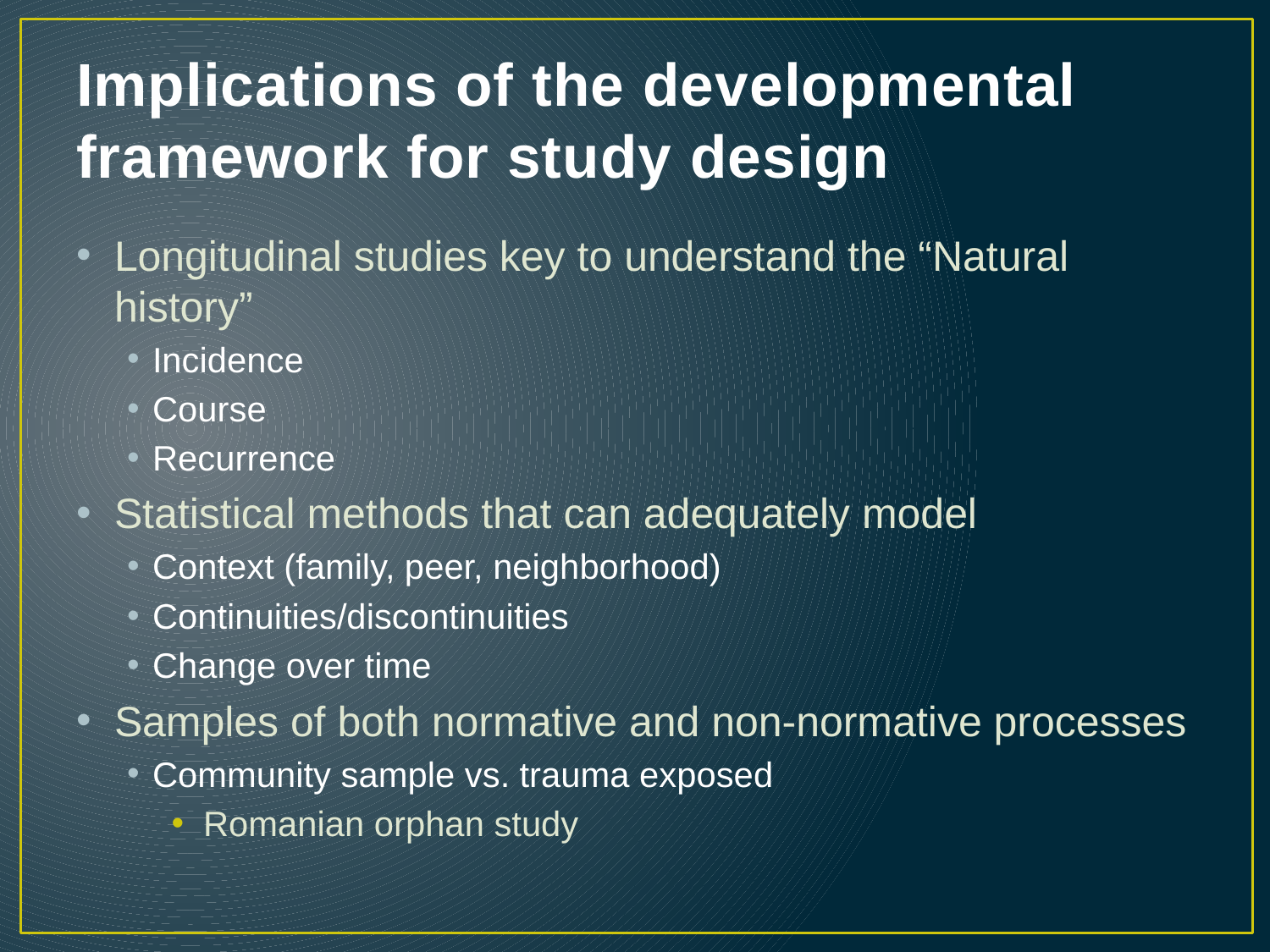

# Implications of the developmental framework for study design
Longitudinal studies key to understand the “Natural history”
Incidence
Course
Recurrence
Statistical methods that can adequately model
Context (family, peer, neighborhood)
Continuities/discontinuities
Change over time
Samples of both normative and non-normative processes
Community sample vs. trauma exposed
Romanian orphan study